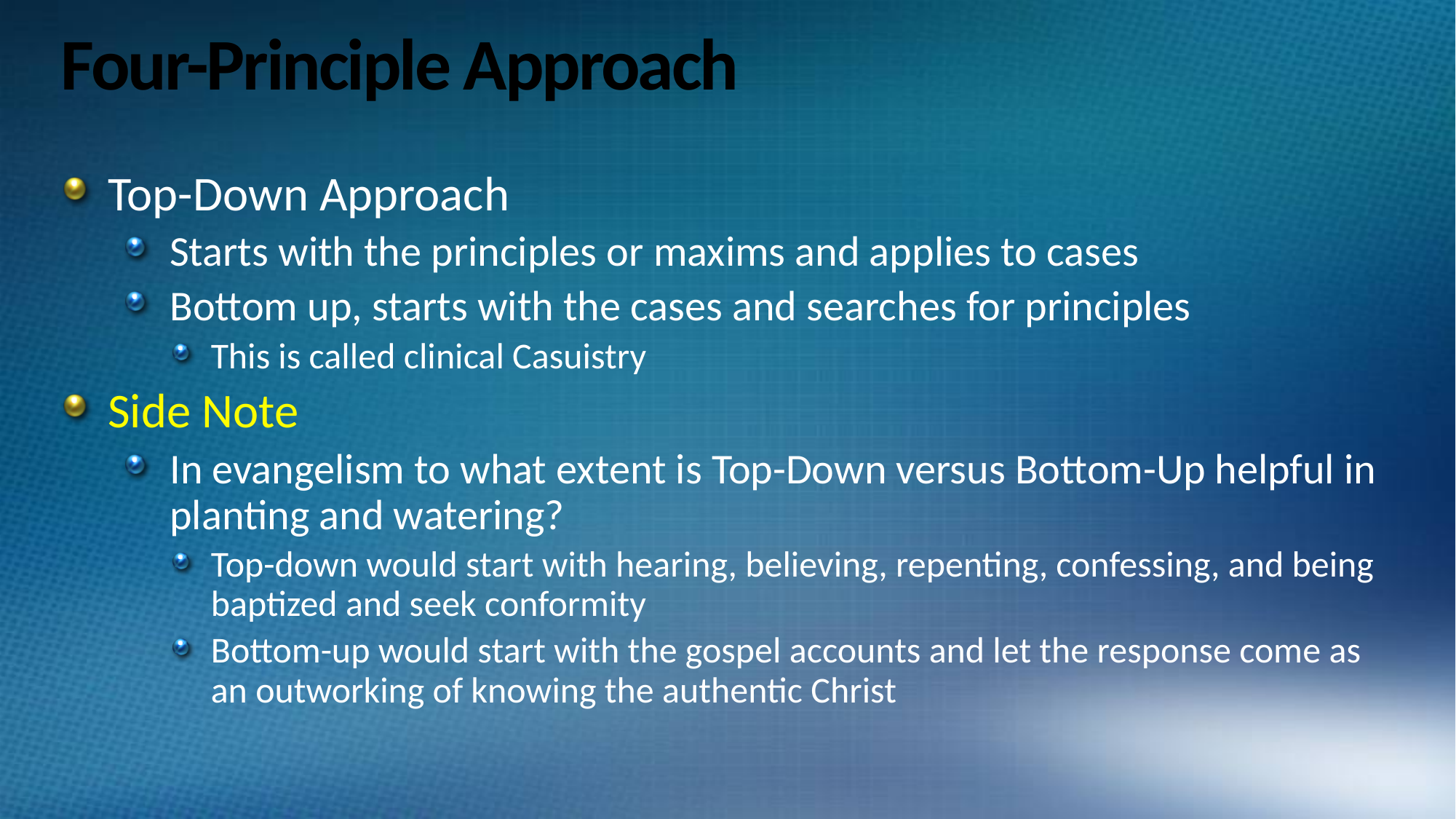

# Four-Principle Approach
Top-Down Approach
Starts with the principles or maxims and applies to cases
Bottom up, starts with the cases and searches for principles
This is called clinical Casuistry
Side Note
In evangelism to what extent is Top-Down versus Bottom-Up helpful in planting and watering?
Top-down would start with hearing, believing, repenting, confessing, and being baptized and seek conformity
Bottom-up would start with the gospel accounts and let the response come as an outworking of knowing the authentic Christ